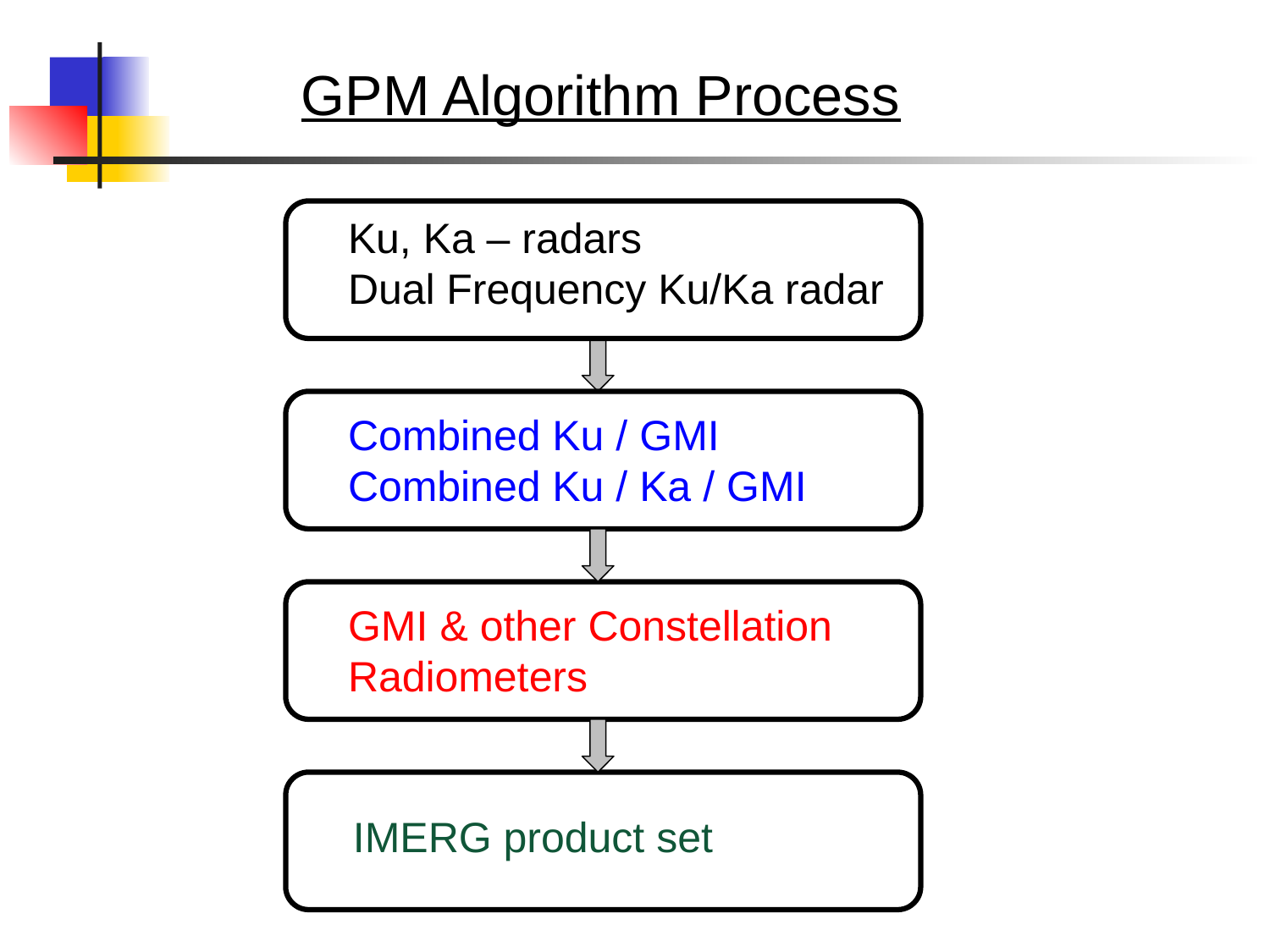

GPM Algorithm Process

Ku, Ka – radars
Dual Frequency Ku/Ka radar

Combined Ku / GMI
Combined Ku / Ka / GMI

GMI & other Constellation
Radiometers

IMERG product set